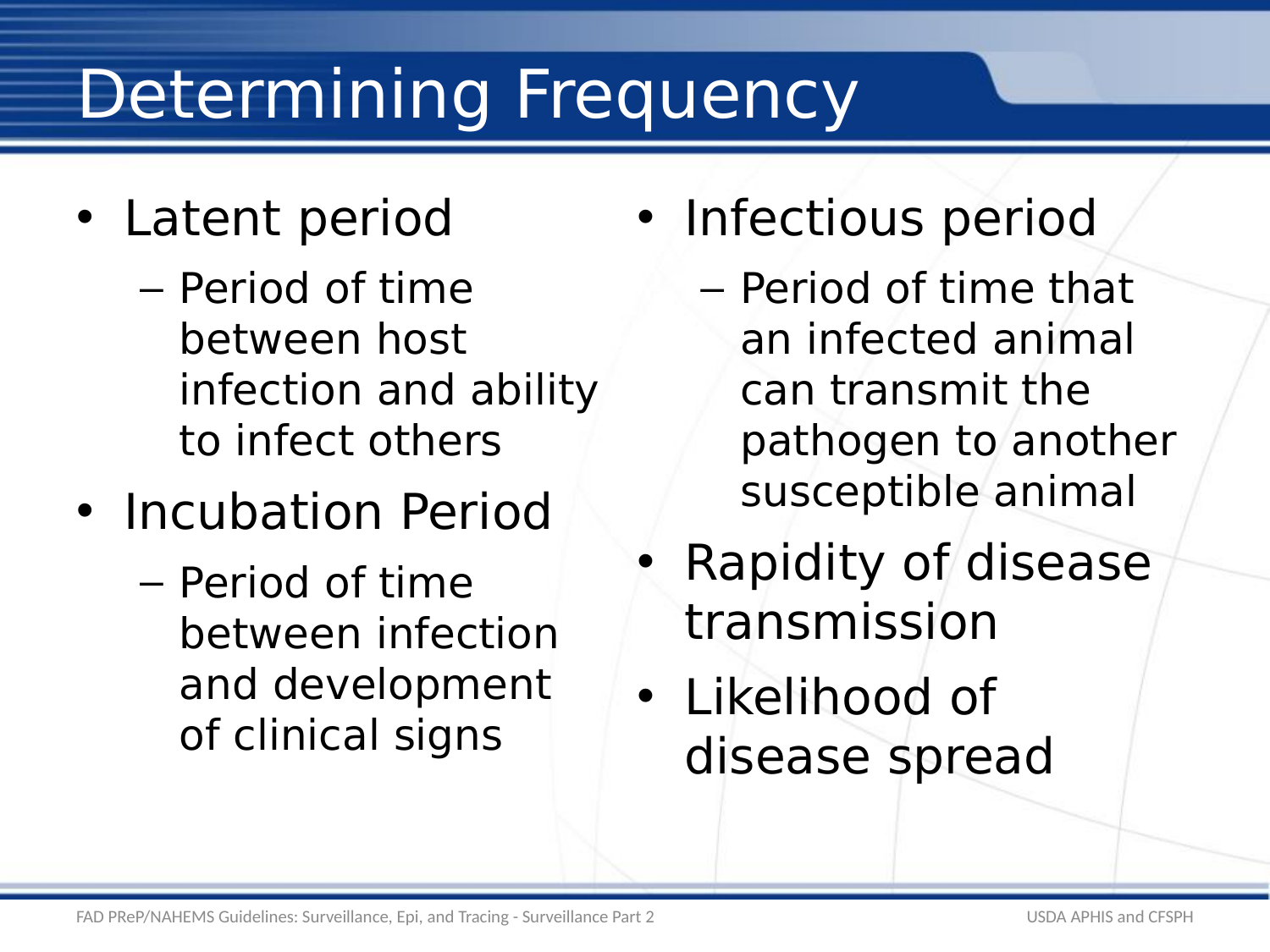

# Determining Frequency
Latent period
Period of time between host infection and ability to infect others
Incubation Period
Period of time between infection and development  of clinical signs

Infectious period
Period of time that an infected animal can transmit the pathogen to another susceptible animal
Rapidity of disease transmission
Likelihood of disease spread
FAD PReP/NAHEMS Guidelines: Surveillance, Epi, and Tracing - Surveillance Part 2
USDA APHIS and CFSPH